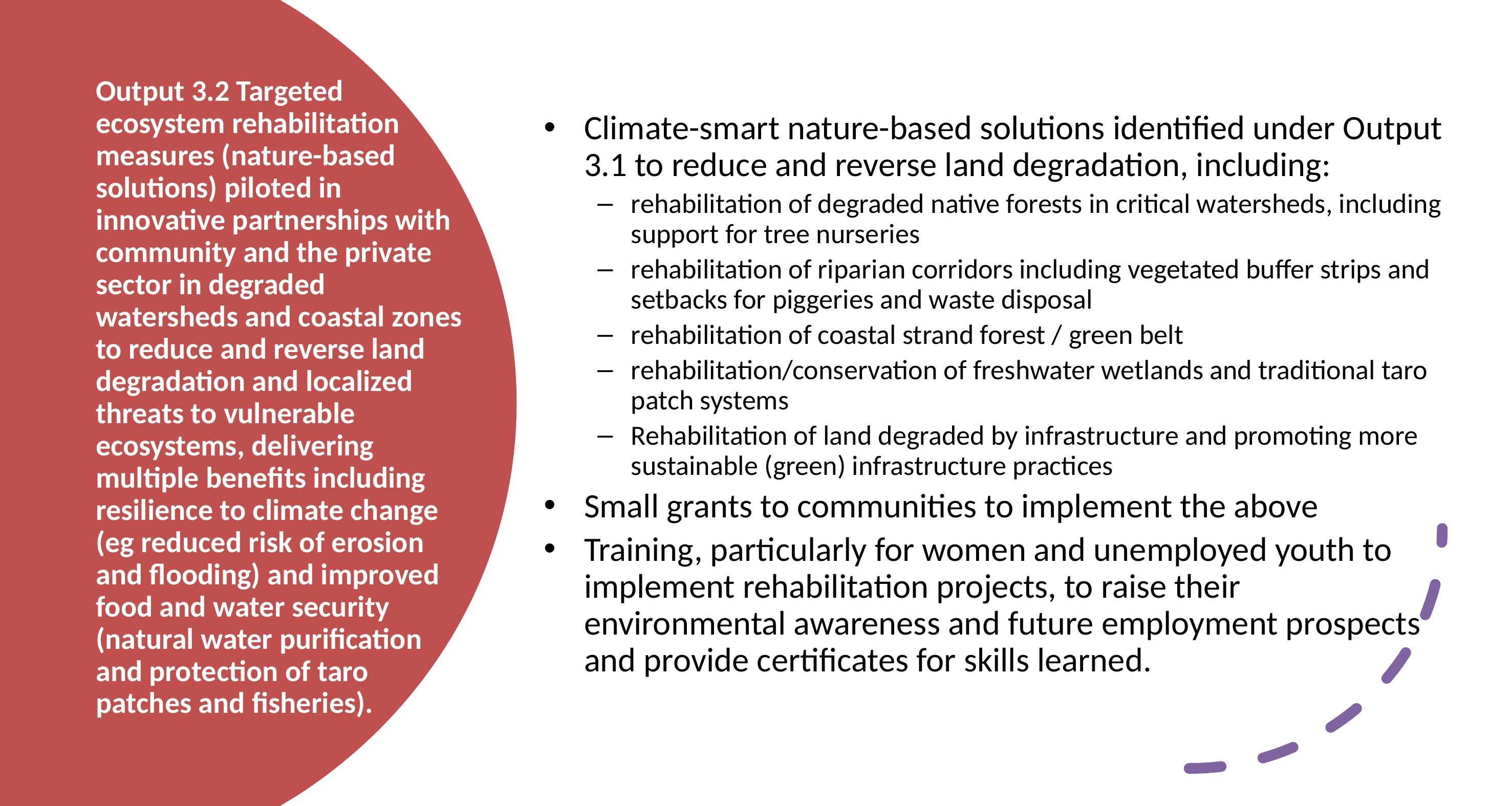

Climate-smart nature-based solutions identified under Output 3.1 to reduce and reverse land degradation, including:
rehabilitation of degraded native forests in critical watersheds, including support for tree nurseries
rehabilitation of riparian corridors including vegetated buffer strips and setbacks for piggeries and waste disposal
rehabilitation of coastal strand forest / green belt
rehabilitation/conservation of freshwater wetlands and traditional taro patch systems
Rehabilitation of land degraded by infrastructure and promoting more sustainable (green) infrastructure practices
Small grants to communities to implement the above
Training, particularly for women and unemployed youth to implement rehabilitation projects, to raise their environmental awareness and future employment prospects and provide certificates for skills learned.
# Output 3.2 Targeted ecosystem rehabilitation measures (nature-based solutions) piloted in innovative partnerships with community and the private sector in degraded watersheds and coastal zones to reduce and reverse land degradation and localized threats to vulnerable ecosystems, delivering multiple benefits including resilience to climate change (eg reduced risk of erosion and flooding) and improved food and water security (natural water purification and protection of taro patches and fisheries).